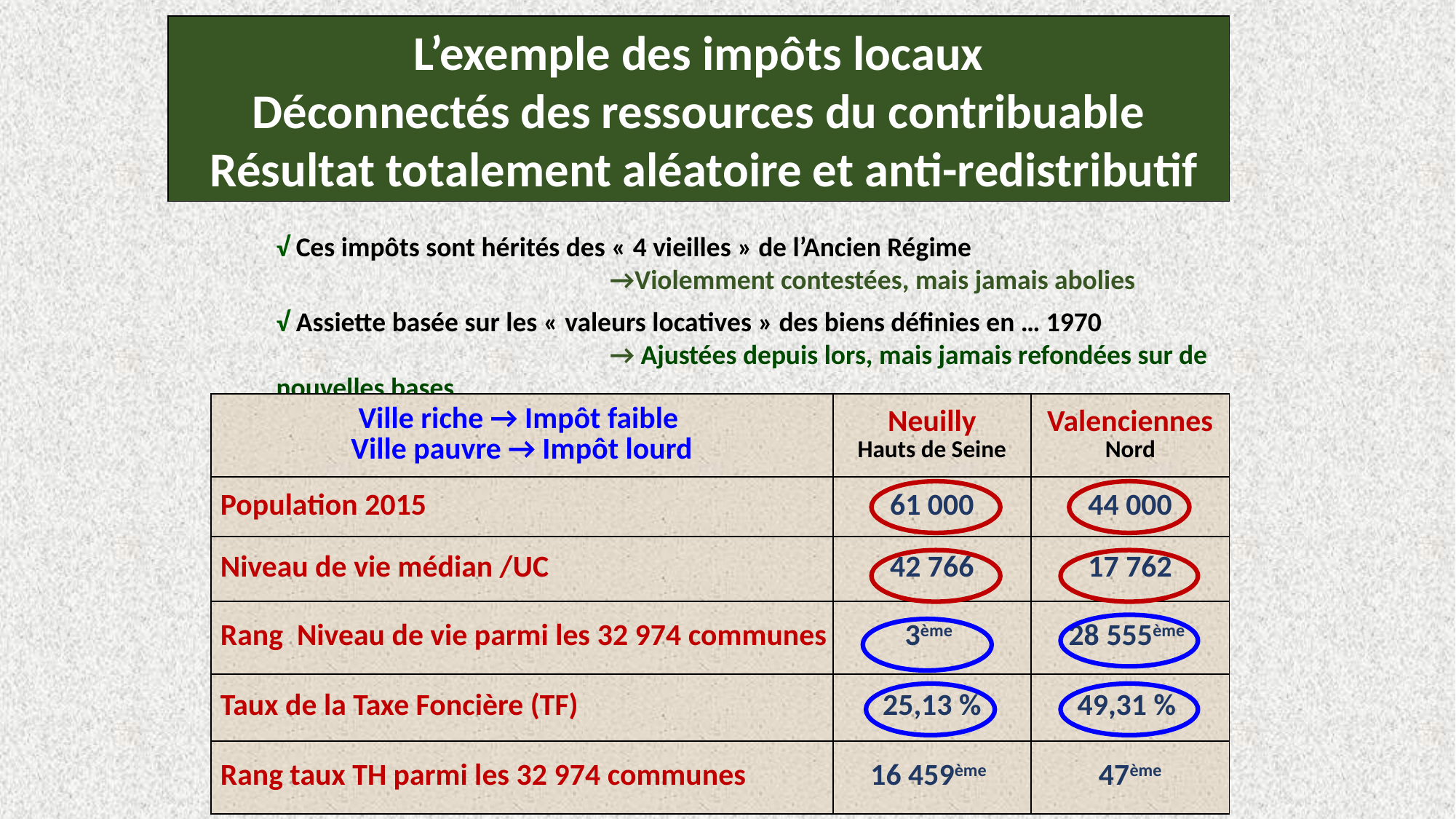

L’exemple des impôts locaux
Déconnectés des ressources du contribuable
 Résultat totalement aléatoire et anti-redistributif
√ Ces impôts sont hérités des « 4 vieilles » de l’Ancien Régime
			 →Violemment contestées, mais jamais abolies
√ Assiette basée sur les « valeurs locatives » des biens définies en … 1970
			 → Ajustées depuis lors, mais jamais refondées sur de nouvelles bases
| Ville riche → Impôt faible Ville pauvre → Impôt lourd | Neuilly Hauts de Seine | Valenciennes Nord |
| --- | --- | --- |
| Population 2015 | 61 000 | 44 000 |
| Niveau de vie médian /UC | 42 766 | 17 762 |
| Rang Niveau de vie parmi les 32 974 communes | 3ème | 28 555ème |
| Taux de la Taxe Foncière (TF) | 25,13 % | 49,31 % |
| Rang taux TH parmi les 32 974 communes | 16 459ème | 47ème |